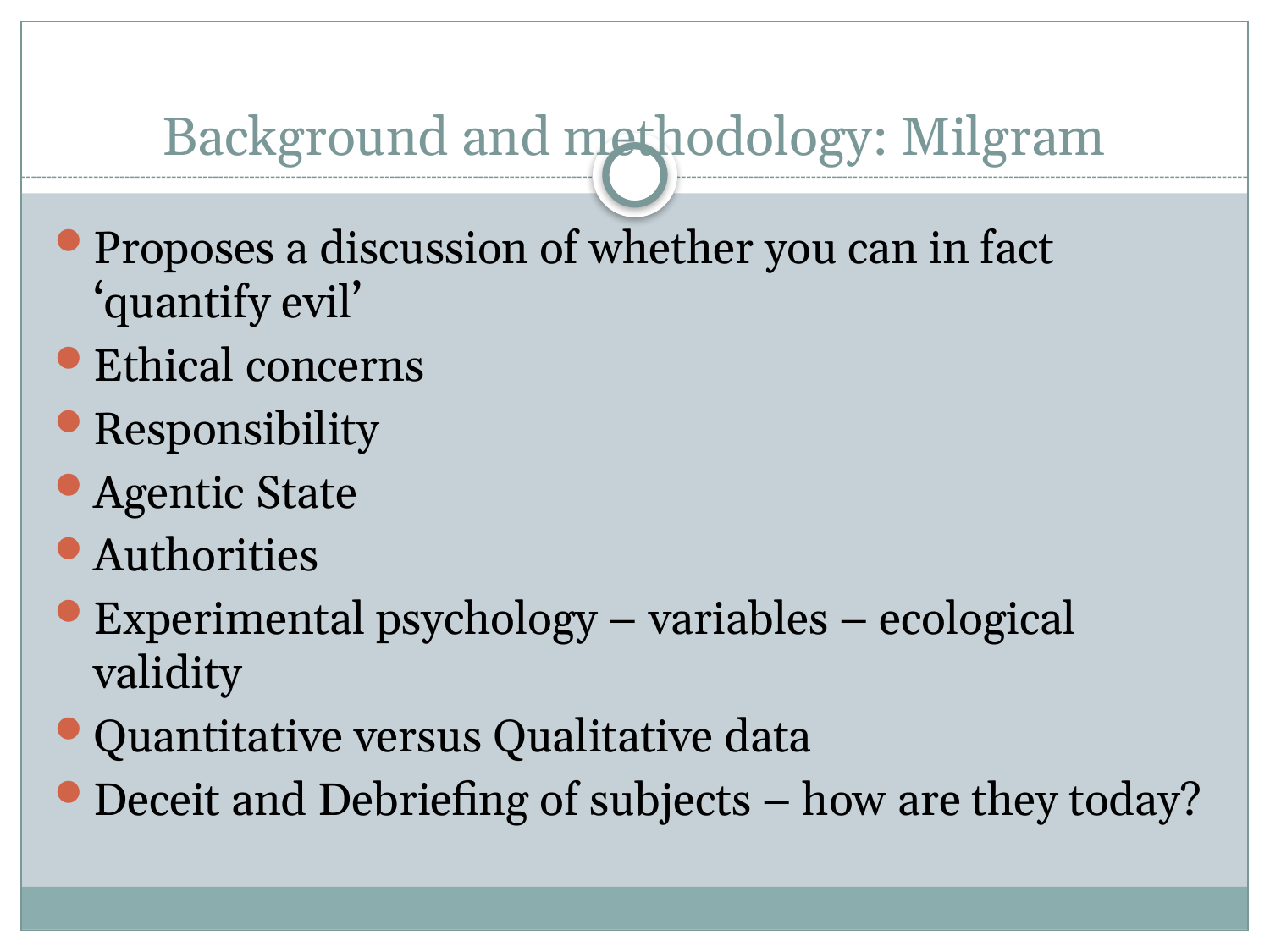

# Background and methodology: Milgram
Proposes a discussion of whether you can in fact ‘quantify evil’
Ethical concerns
Responsibility
Agentic State
Authorities
Experimental psychology – variables – ecological validity
Quantitative versus Qualitative data
Deceit and Debriefing of subjects – how are they today?